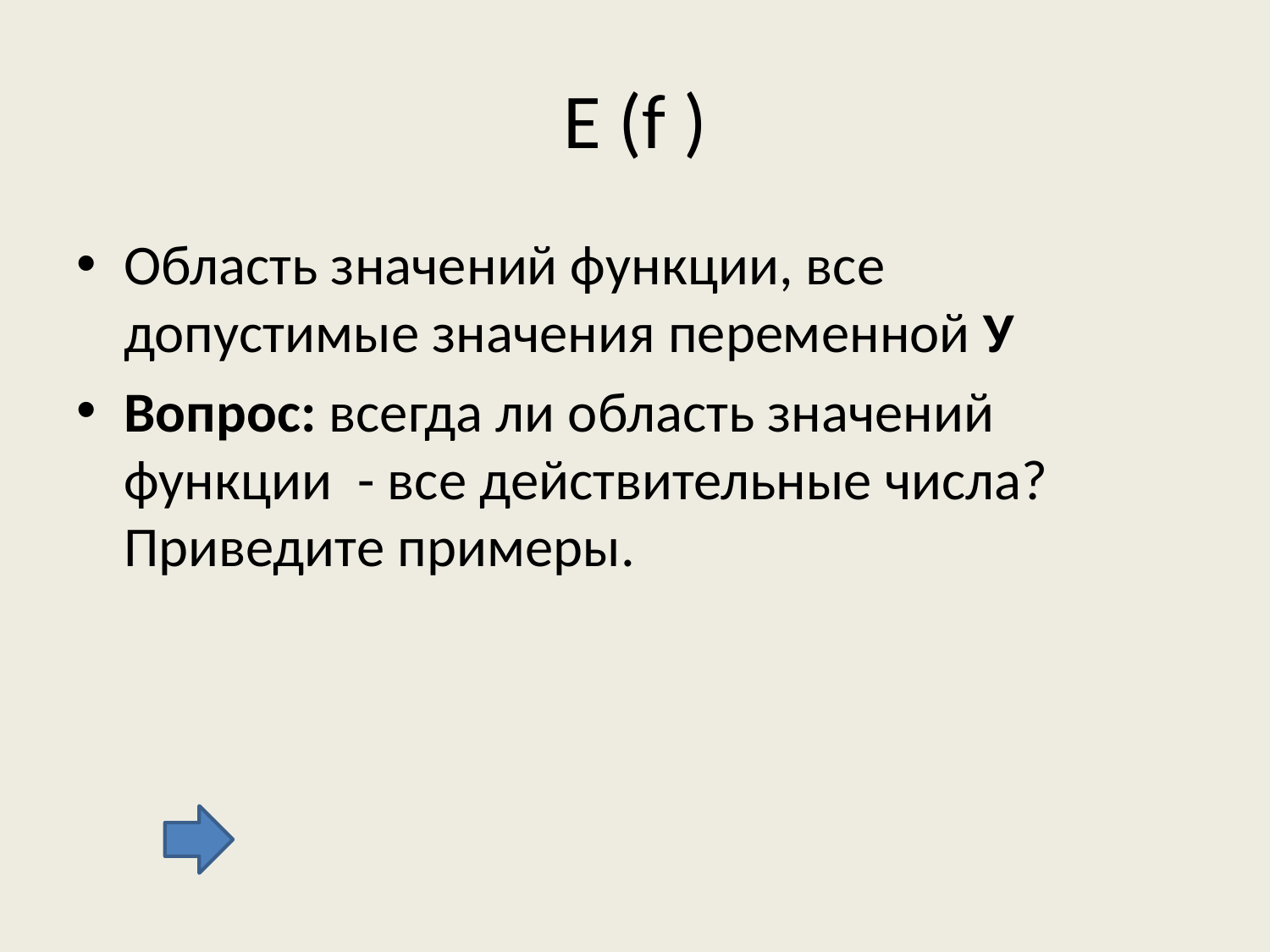

# Е (f )
Область значений функции, все допустимые значения переменной У
Вопрос: всегда ли область значений функции  - все действительные числа? Приведите примеры.